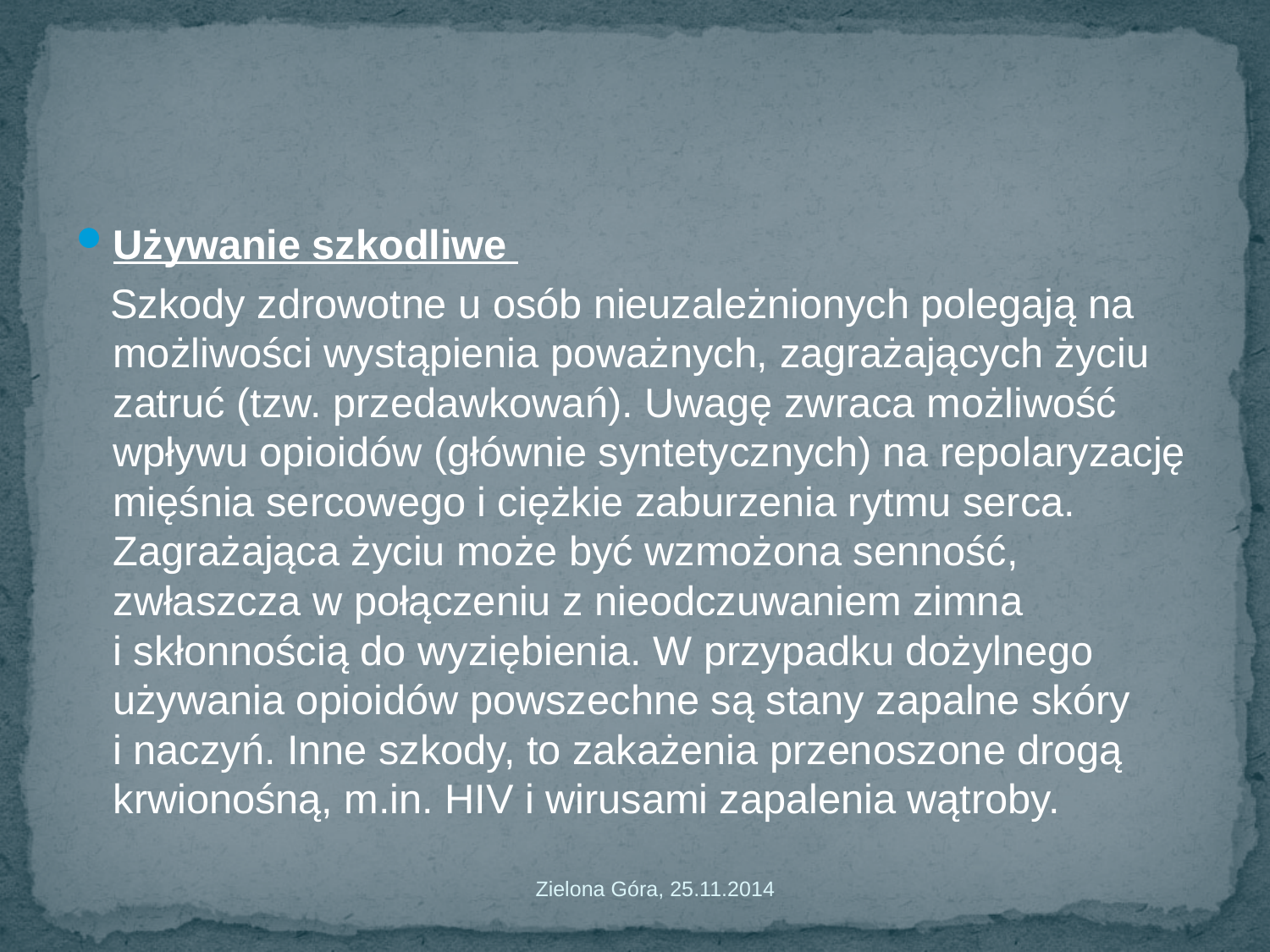

#
Używanie szkodliwe
   Szkody zdrowotne u osób nieuzależnionych polegają na możliwości wystąpienia poważnych, zagrażających życiu zatruć (tzw. przedawkowań). Uwagę zwraca możliwość wpływu opioidów (głównie syntetycznych) na repolaryzację mięśnia sercowego i ciężkie zaburzenia rytmu serca. Zagrażająca życiu może być wzmożona senność, zwłaszcza w połączeniu z nieodczuwaniem zimna i skłonnością do wyziębienia. W przypadku dożylnego używania opioidów powszechne są stany zapalne skóry i naczyń. Inne szkody, to zakażenia przenoszone drogą krwionośną, m.in. HIV i wirusami zapalenia wątroby.

Zielona Góra, 25.11.2014